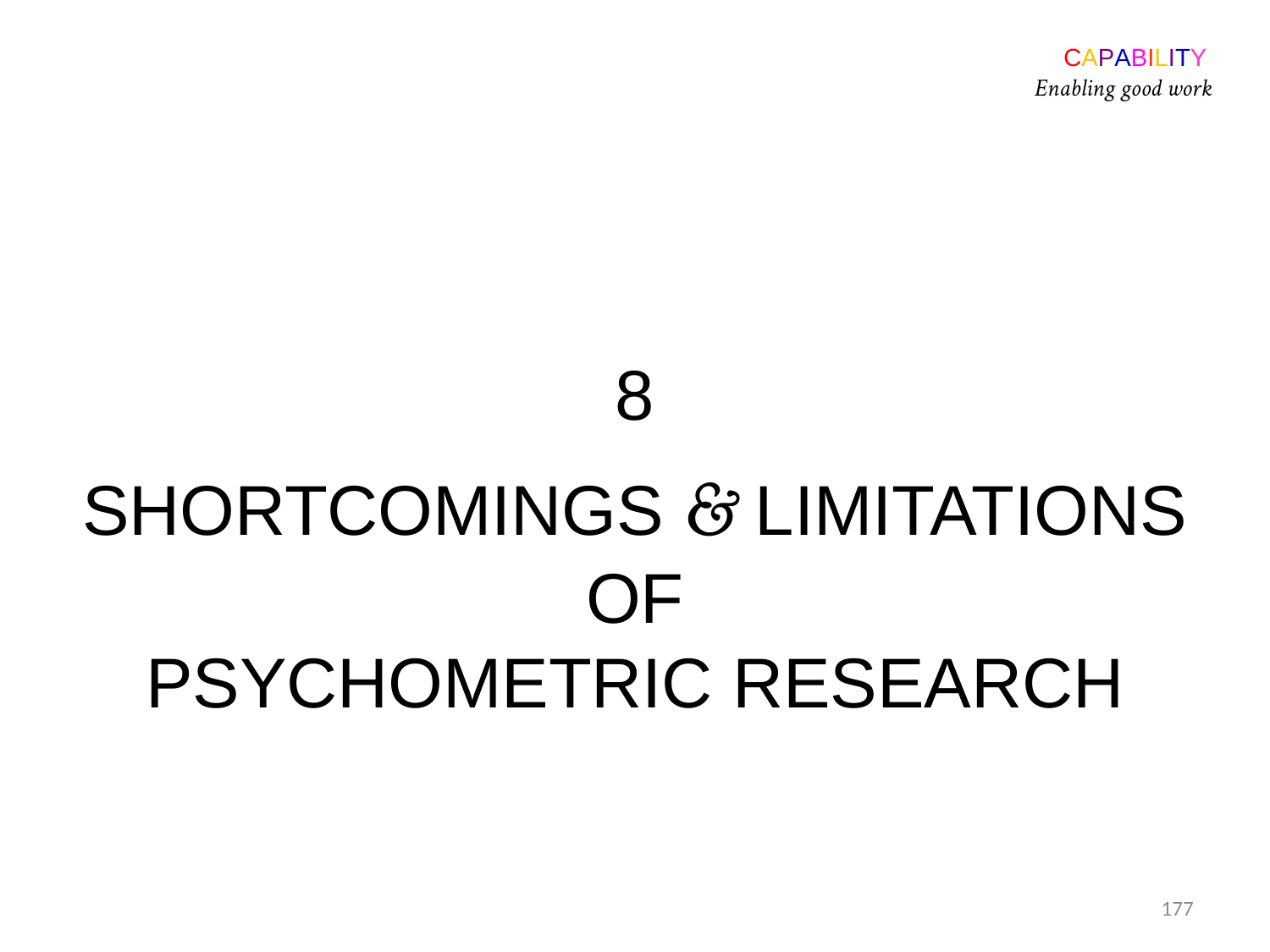

CAPABILITY
Enabling good work
# 8 SHORTCOMINGS & LIMITATIONS OF PSYCHOMETRIC RESEARCH
177